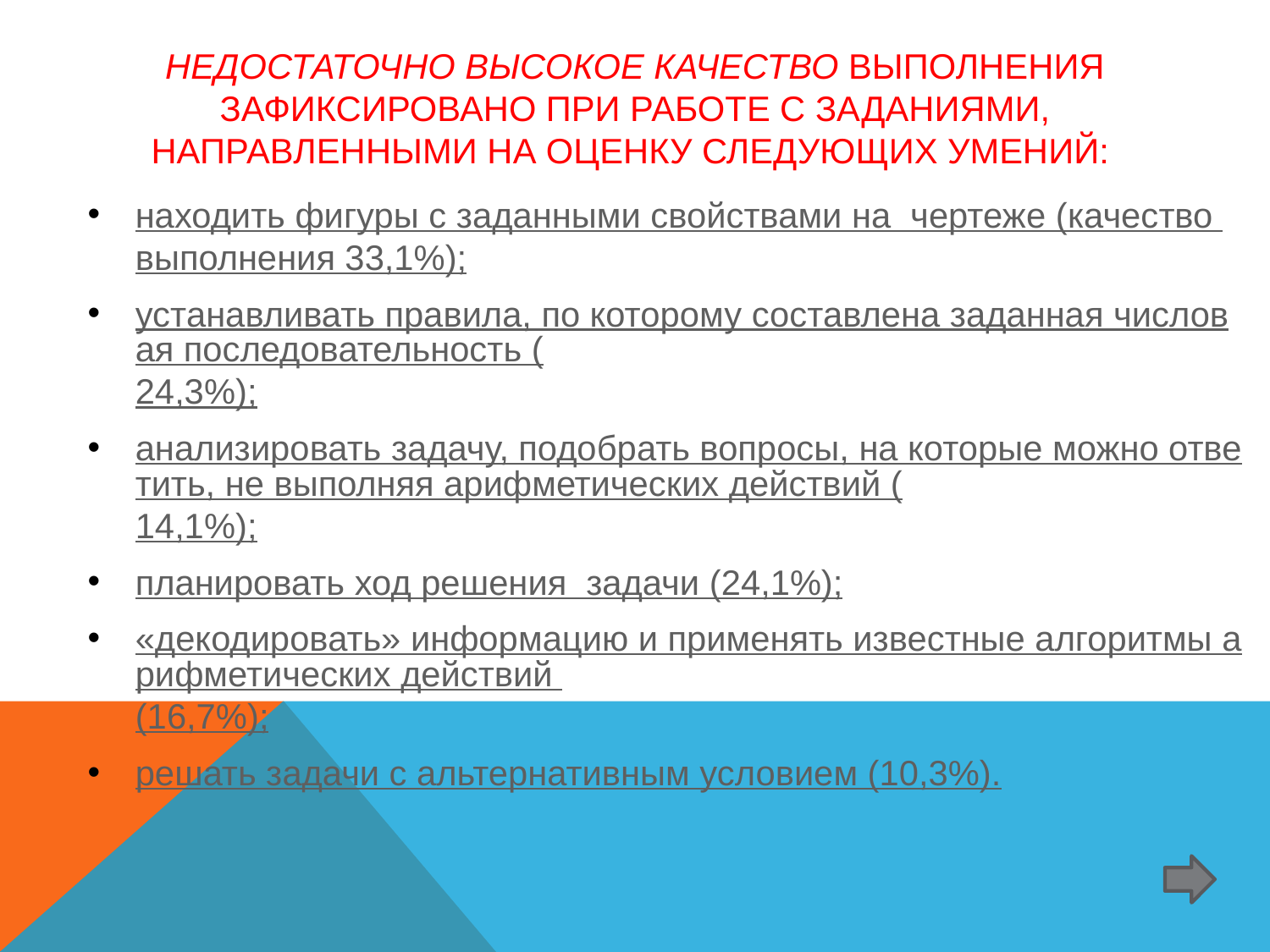

# Недостаточно высокое качество выполнения зафиксировано при работе с заданиями, направленными на оценку следующих умений:
находить фигуры с заданными свойствами на  чертеже (качество выполнения 33,1%);
устанавливать правила, по которому составлена заданная числовая последовательность (24,3%);
анализировать задачу, подобрать вопросы, на которые можно ответить, не выполняя арифметических действий (14,1%);
планировать ход решения  задачи (24,1%);
«декодировать» информацию и применять известные алгоритмы арифметических действий (16,7%);
решать задачи с альтернативным условием (10,3%).